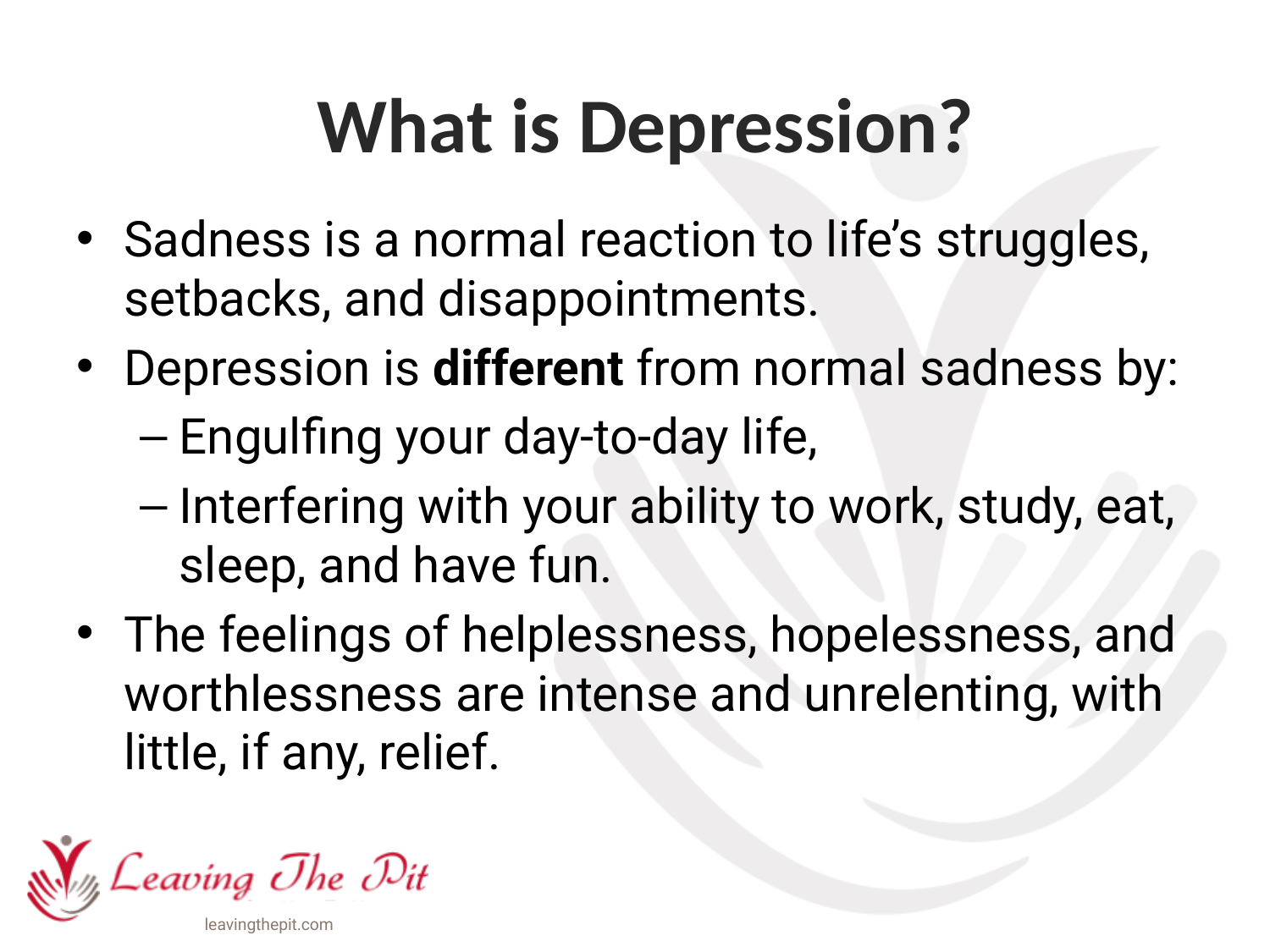

# What is Depression?
Sadness is a normal reaction to life’s struggles, setbacks, and disappointments.
Depression is different from normal sadness by:
Engulfing your day-to-day life,
Interfering with your ability to work, study, eat, sleep, and have fun.
The feelings of helplessness, hopelessness, and worthlessness are intense and unrelenting, with little, if any, relief.